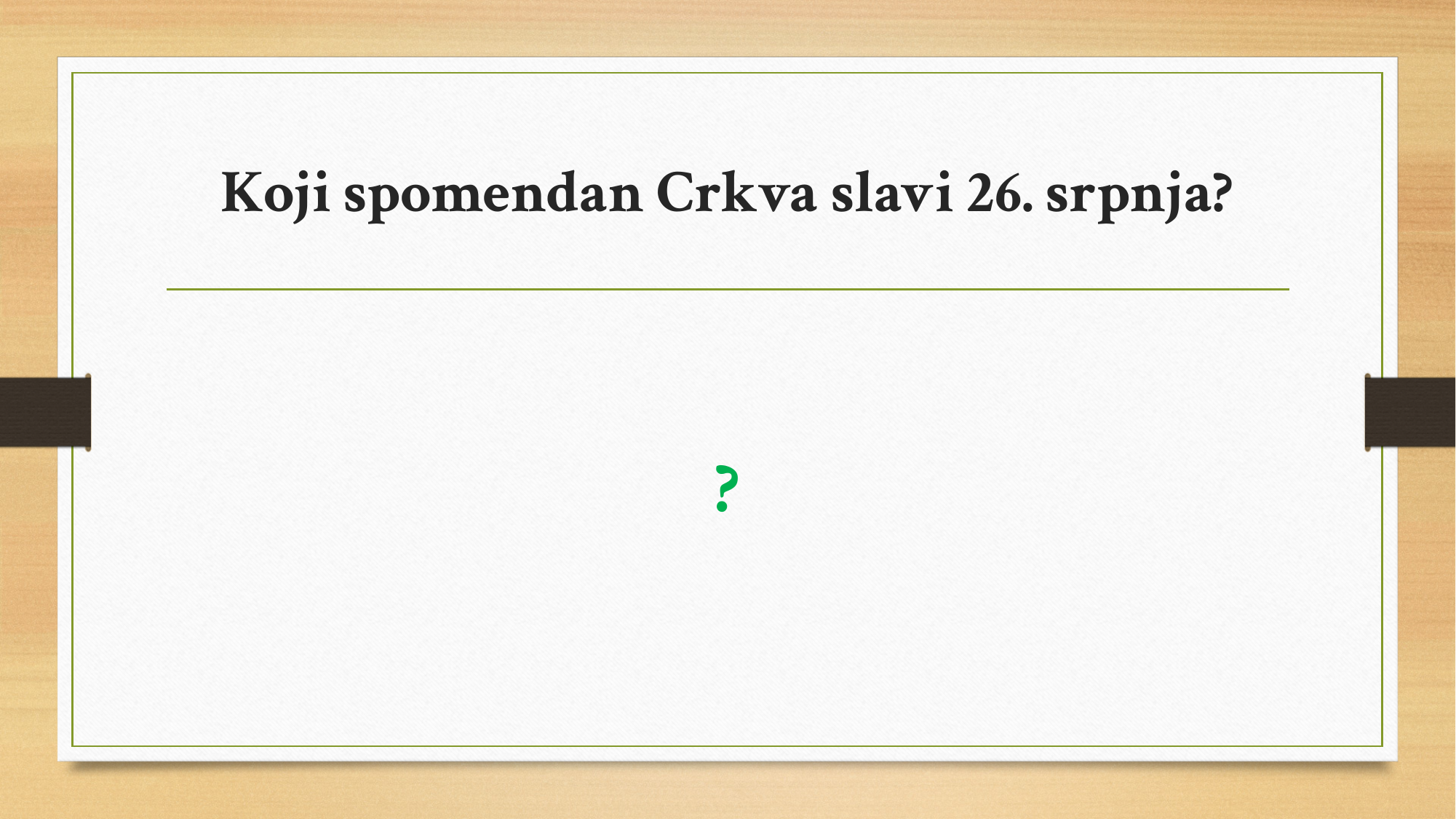

# Koji spomendan Crkva slavi 26. srpnja?

?